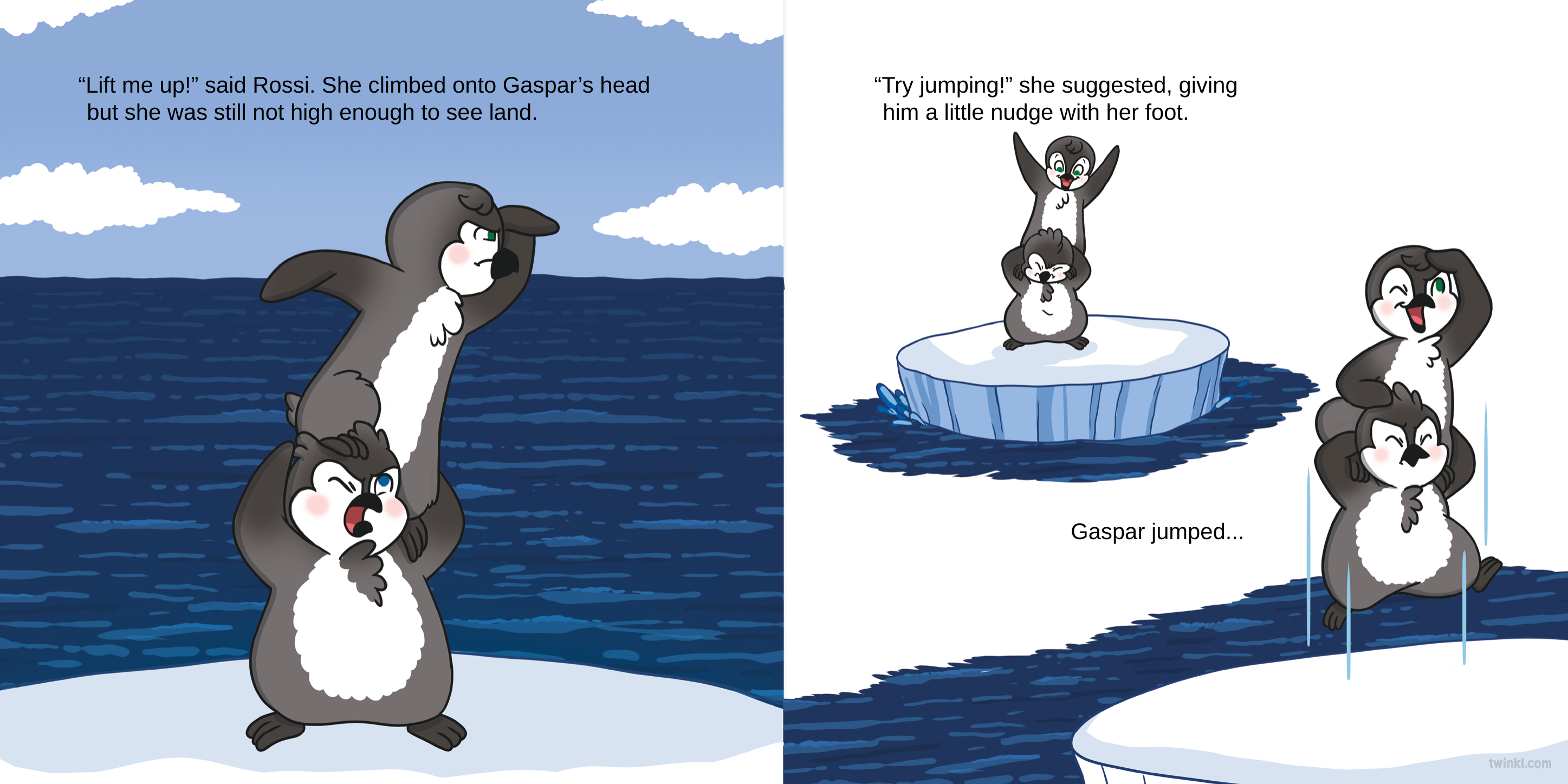

“Lift me up!” said Rossi. She climbed onto Gaspar’s head but she was still not high enough to see land.
“Try jumping!” she suggested, giving him a little nudge with her foot.
Gaspar jumped...